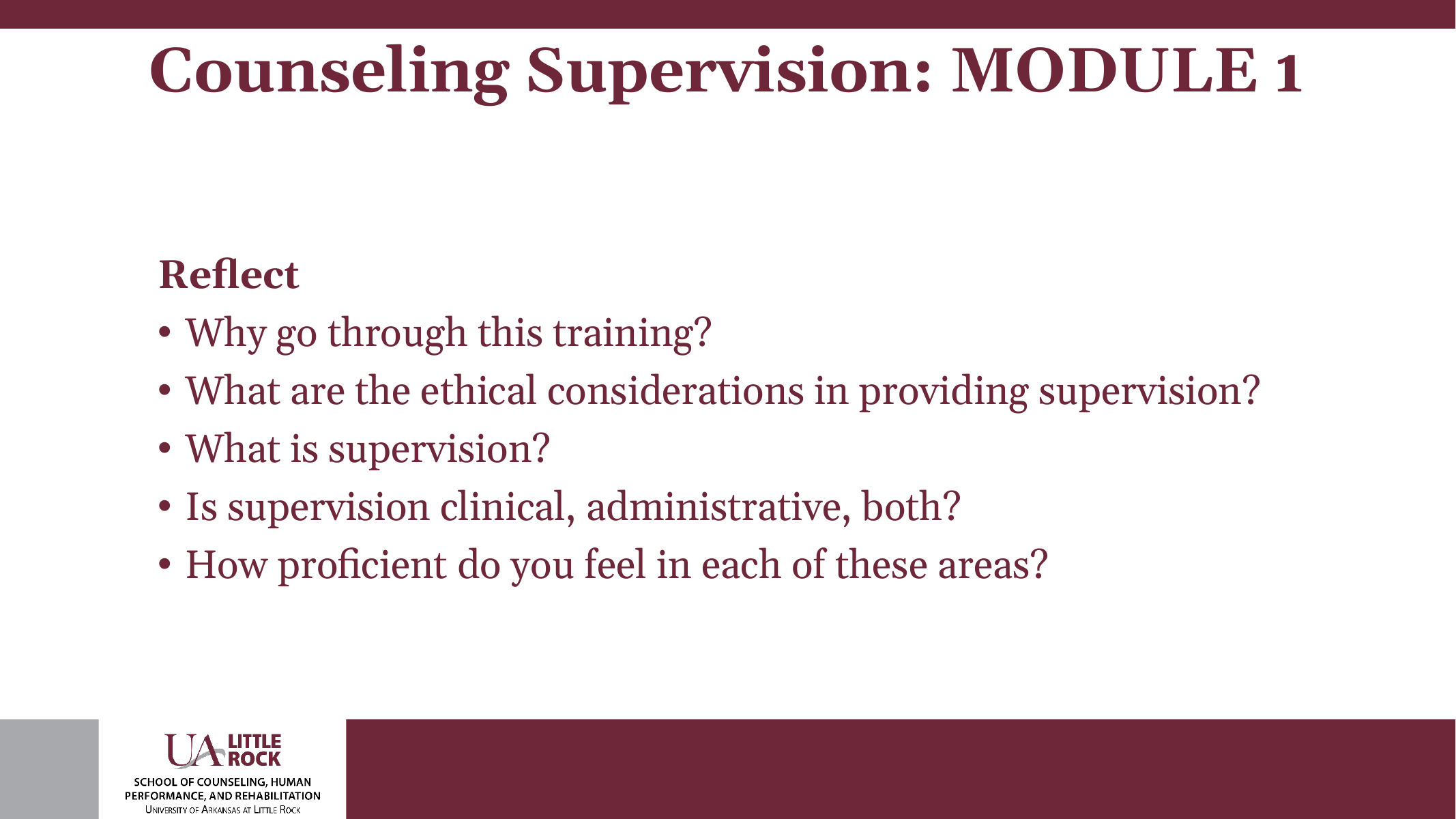

# Counseling Supervision: MODULE 1
Reflect
Why go through this training?
What are the ethical considerations in providing supervision?
What is supervision?
Is supervision clinical, administrative, both?
How proficient do you feel in each of these areas?